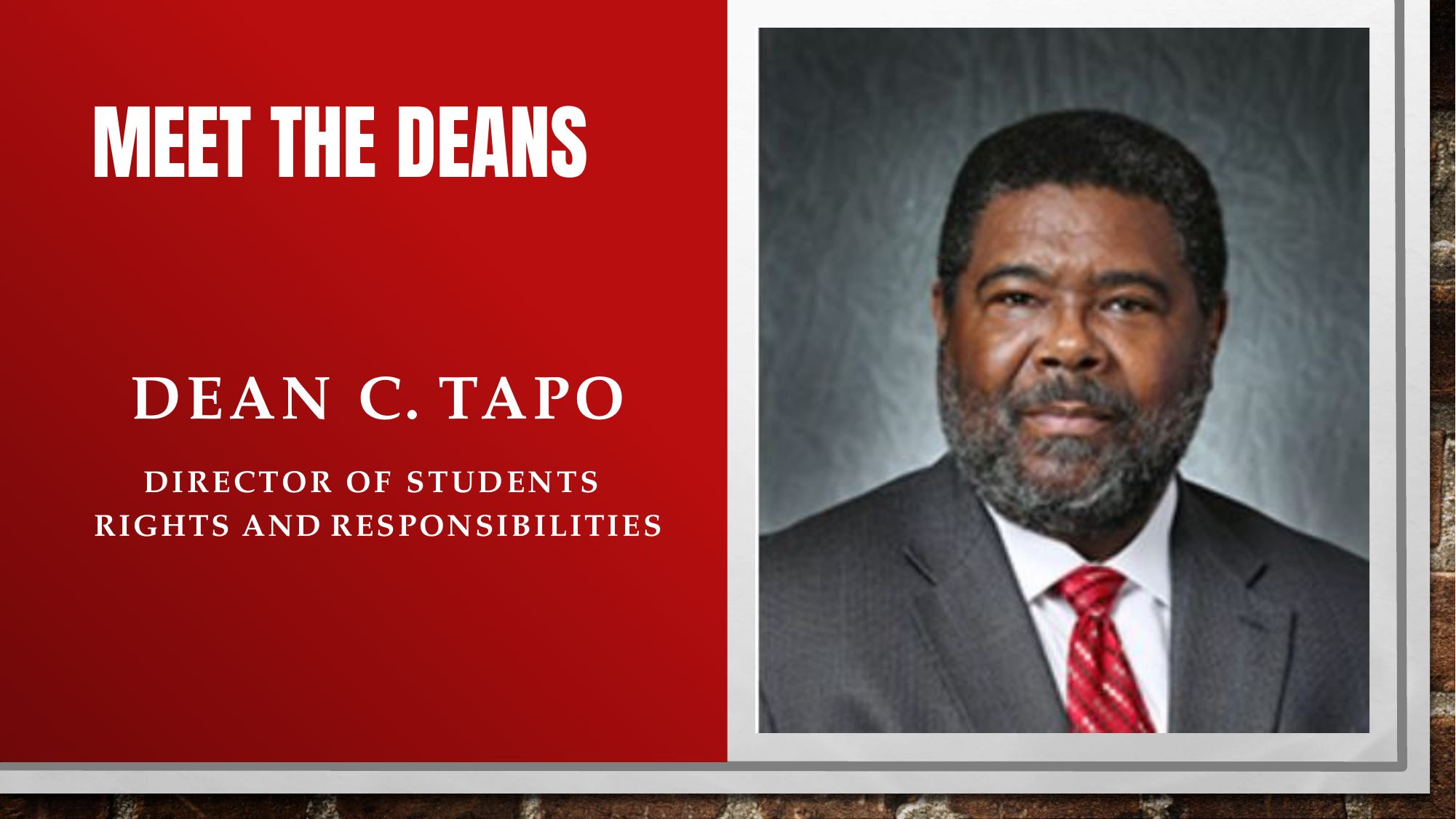

# MEET THE DEANS
DEAN C. TAPO
DIRECTOR OF STUDENTS  RIGHTS AND RESPONSIBILITIES